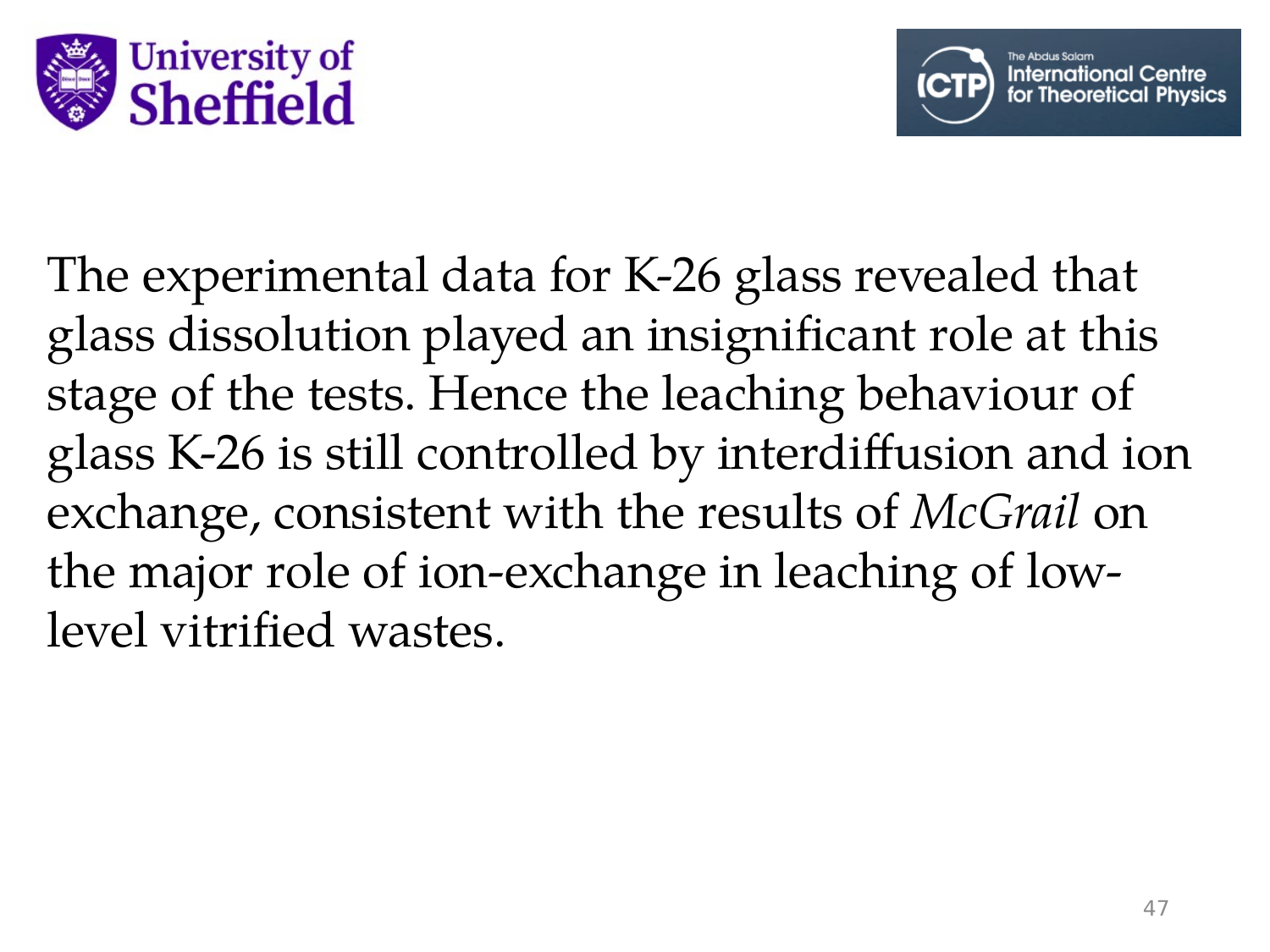

The experimental data for K-26 glass revealed that glass dissolution played an insignificant role at this stage of the tests. Hence the leaching behaviour of glass K-26 is still controlled by interdiffusion and ion exchange, consistent with the results of McGrail on the major role of ion-exchange in leaching of low-level vitrified wastes.

47